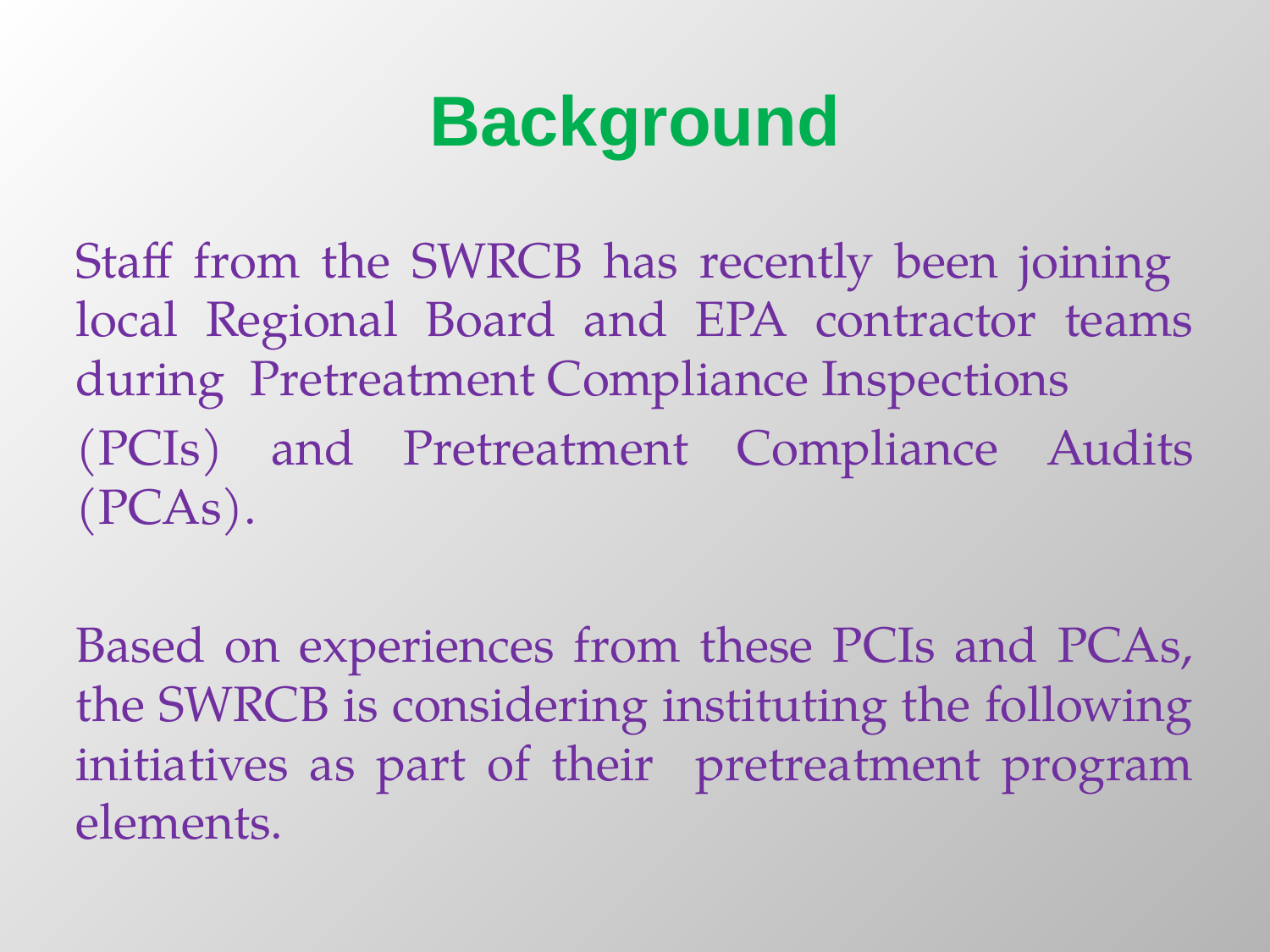

# Background
Staff from the SWRCB has recently been joining  local Regional Board and EPA contractor teams during  Pretreatment Compliance Inspections
(PCIs) and Pretreatment Compliance Audits (PCAs).

Based on experiences from these PCIs and PCAs, the SWRCB is considering instituting the following initiatives as part of their  pretreatment program elements.